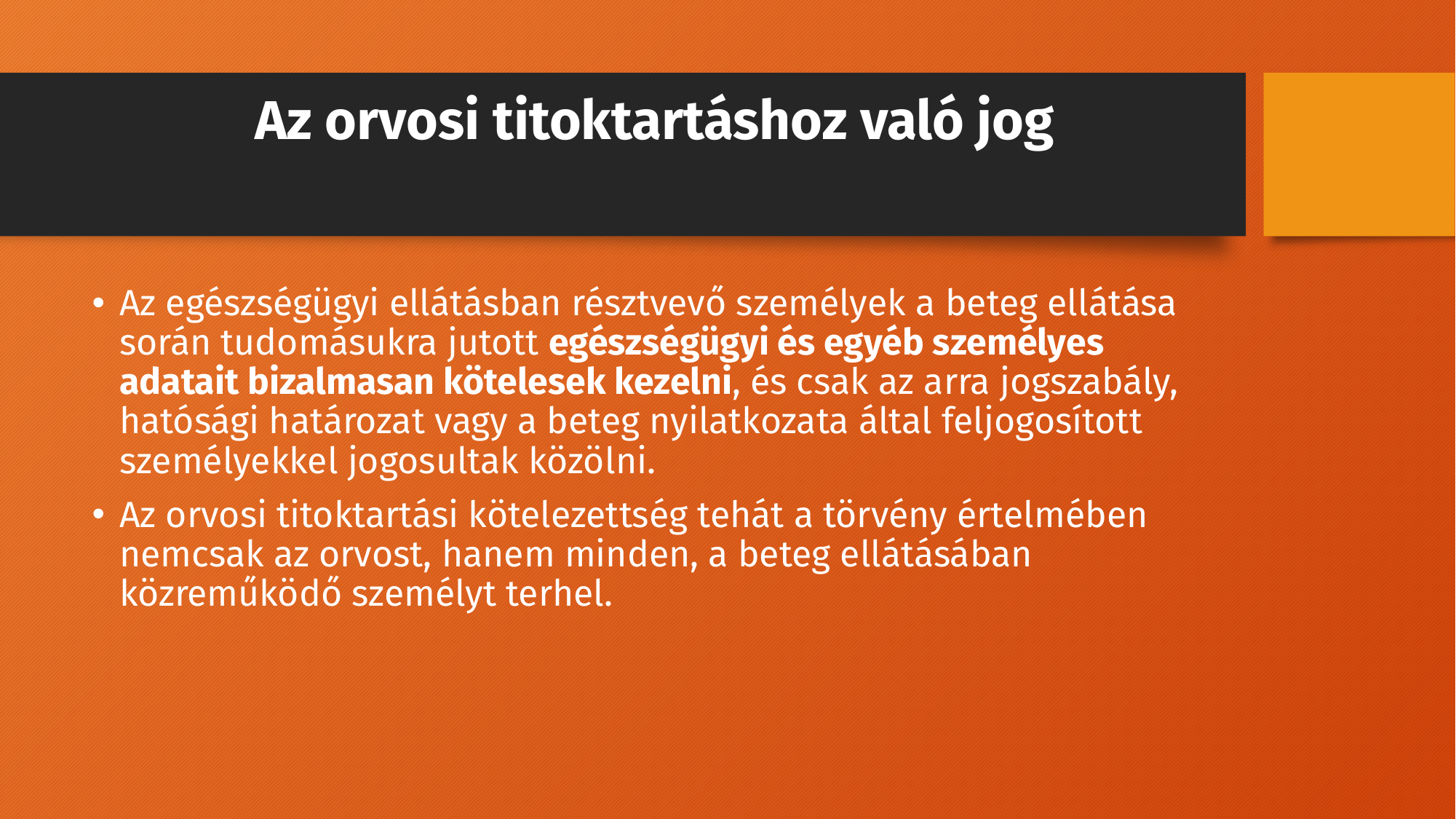

# Az orvosi titoktartáshoz való jog
Az egészségügyi ellátásban résztvevő személyek a beteg ellátása során tudomásukra jutott egészségügyi és egyéb személyes adatait bizalmasan kötelesek kezelni, és csak az arra jogszabály, hatósági határozat vagy a beteg nyilatkozata által feljogosított személyekkel jogosultak közölni.
Az orvosi titoktartási kötelezettség tehát a törvény értelmében nemcsak az orvost, hanem minden, a beteg ellátásában közreműködő személyt terhel.